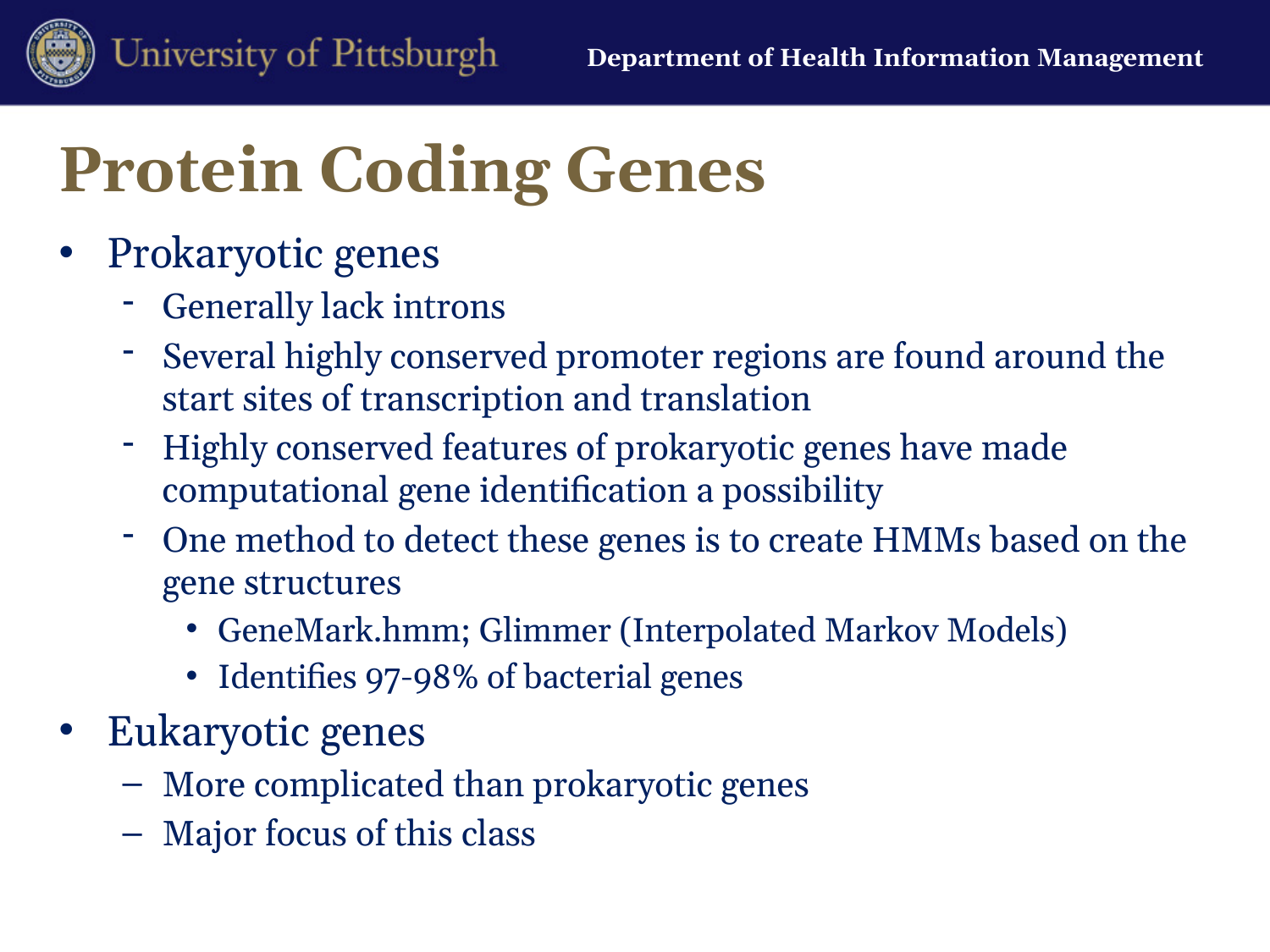

# Protein Coding Genes
Prokaryotic genes
Generally lack introns
Several highly conserved promoter regions are found around the start sites of transcription and translation
Highly conserved features of prokaryotic genes have made computational gene identification a possibility
One method to detect these genes is to create HMMs based on the gene structures
GeneMark.hmm; Glimmer (Interpolated Markov Models)
Identifies 97-98% of bacterial genes
Eukaryotic genes
More complicated than prokaryotic genes
Major focus of this class